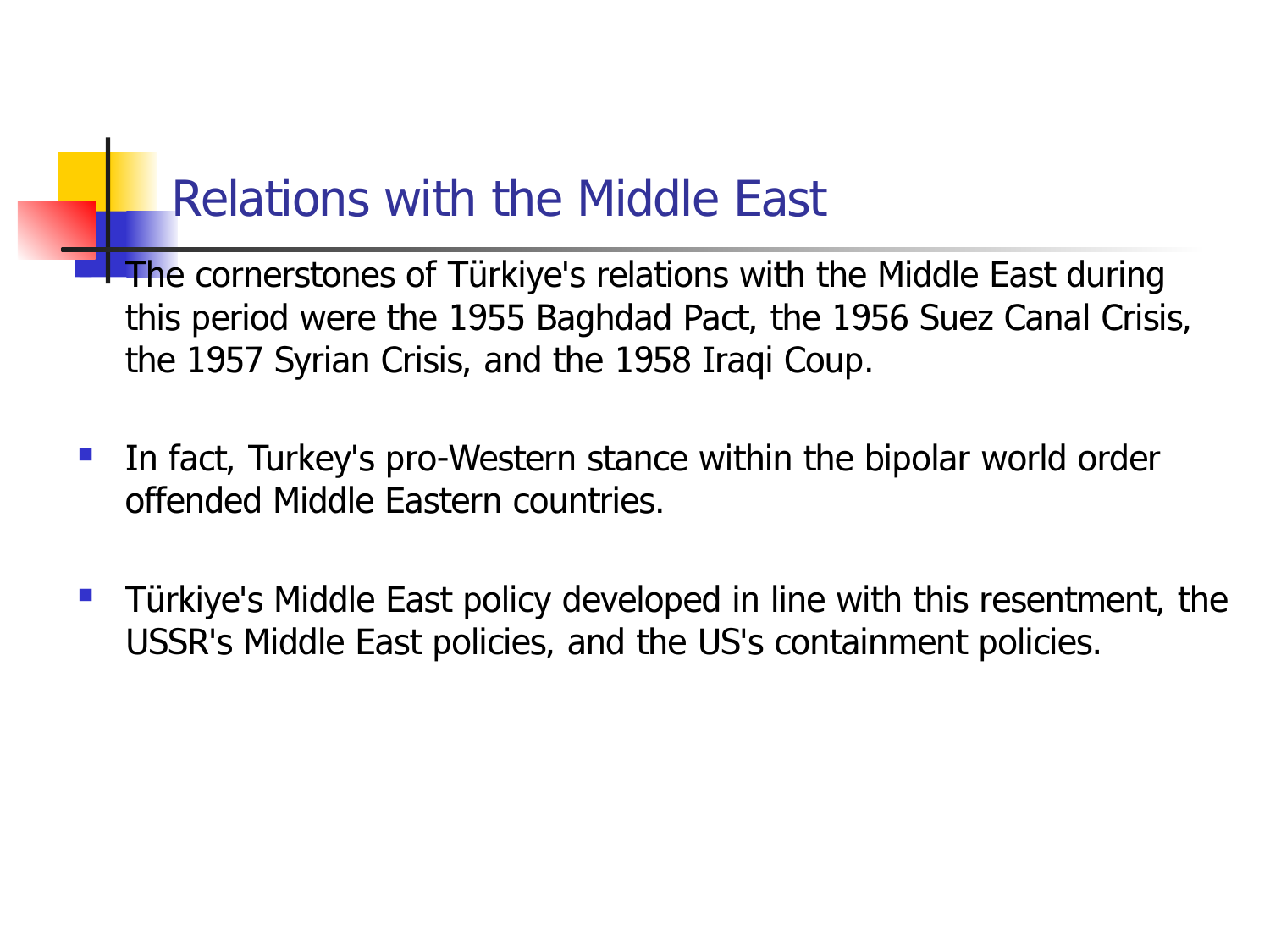

# Relations with the Middle East
The cornerstones of Türkiye's relations with the Middle East during this period were the 1955 Baghdad Pact, the 1956 Suez Canal Crisis, the 1957 Syrian Crisis, and the 1958 Iraqi Coup.

In fact, Turkey's pro-Western stance within the bipolar world order offended Middle Eastern countries.

Türkiye's Middle East policy developed in line with this resentment, the USSR's Middle East policies, and the US's containment policies.